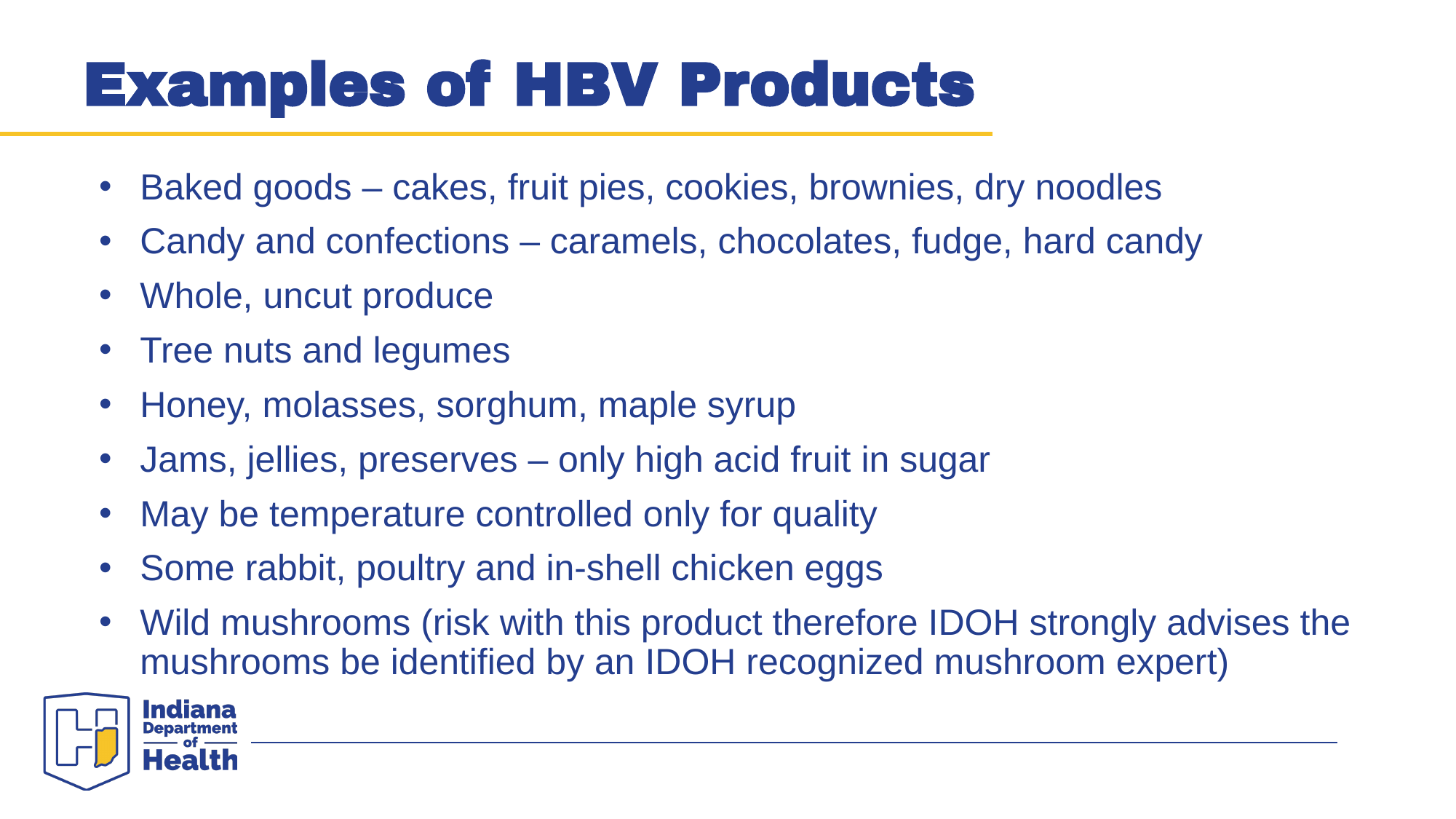

# Examples of HBV Products
Baked goods – cakes, fruit pies, cookies, brownies, dry noodles
Candy and confections – caramels, chocolates, fudge, hard candy
Whole, uncut produce
Tree nuts and legumes
Honey, molasses, sorghum, maple syrup
Jams, jellies, preserves – only high acid fruit in sugar
May be temperature controlled only for quality
Some rabbit, poultry and in-shell chicken eggs
Wild mushrooms (risk with this product therefore IDOH strongly advises the mushrooms be identified by an IDOH recognized mushroom expert)